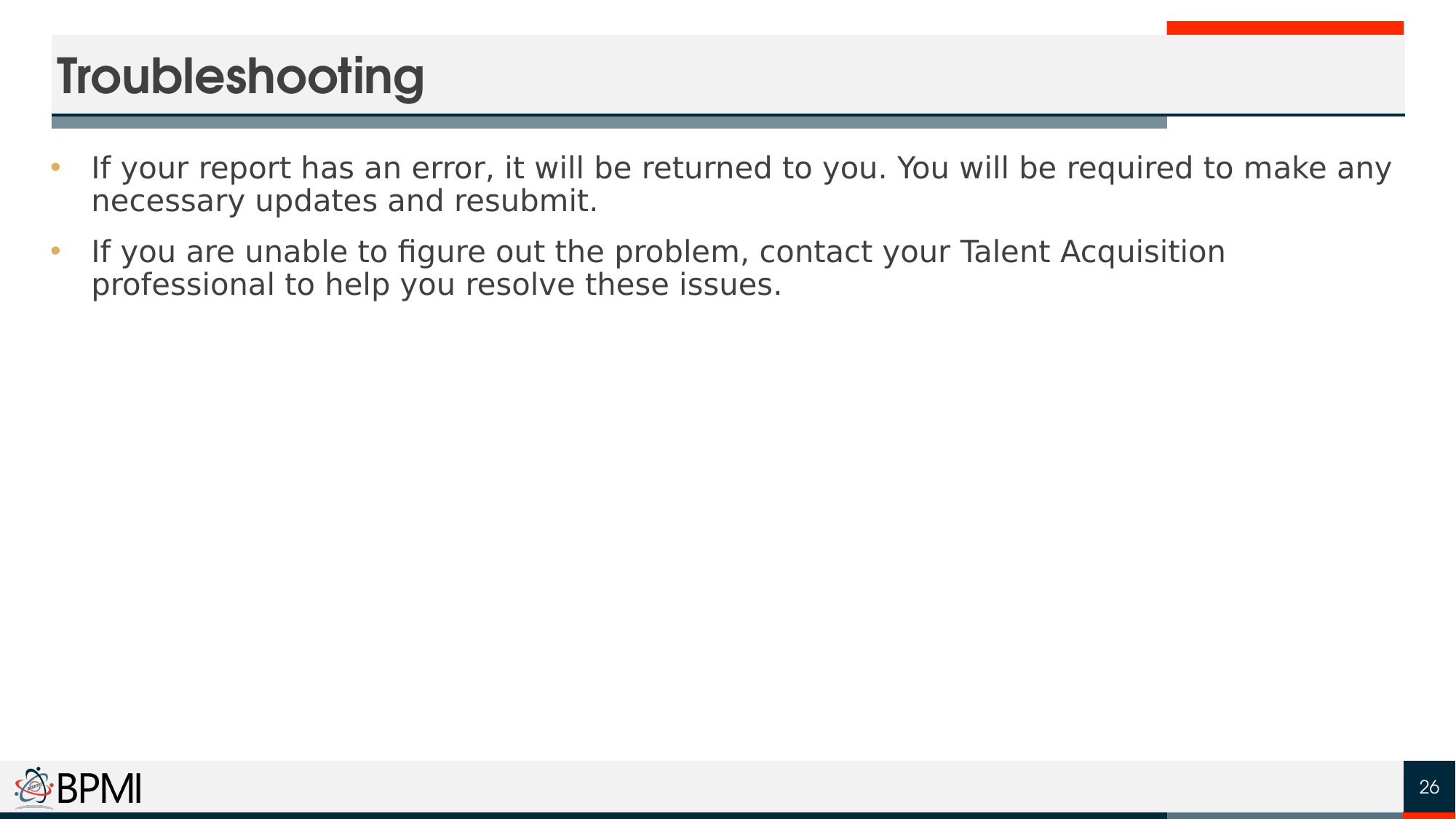

# Troubleshooting
If your report has an error, it will be returned to you. You will be required to make any necessary updates and resubmit.
If you are unable to figure out the problem, contact your Talent Acquisition professional to help you resolve these issues.

26